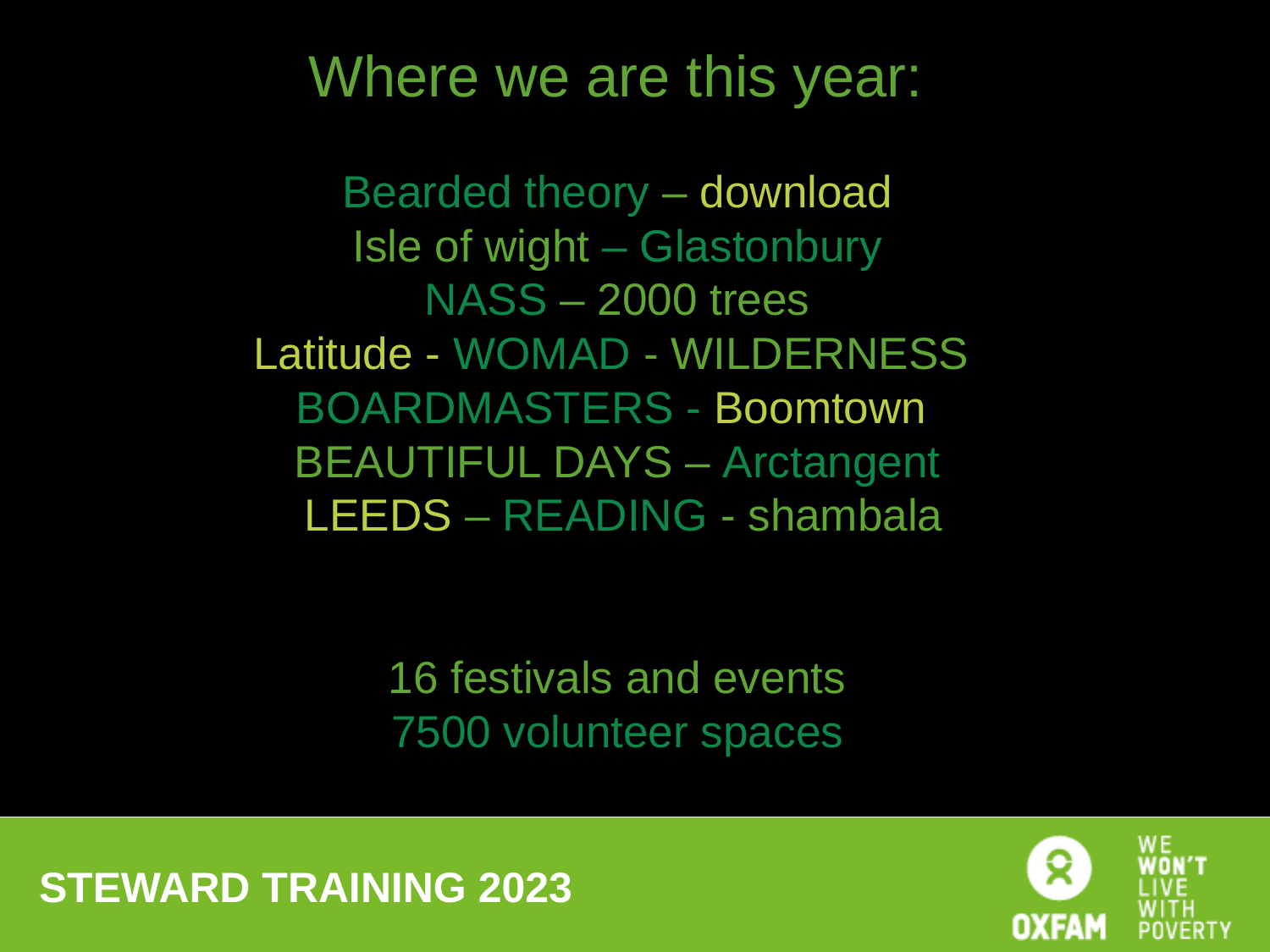

Where we are this year:

Bearded theory – download
Isle of wight – Glastonbury
NASS – 2000 trees
Latitude - WOMAD - WILDERNESS
BOARDMASTERS - Boomtown
BEAUTIFUL DAYS – Arctangent
LEEDS – READING - shambala

16 festivals and events
7500 volunteer spaces

#
16 EVENTS
CLOSE TO 5000 STEWARD PLACES